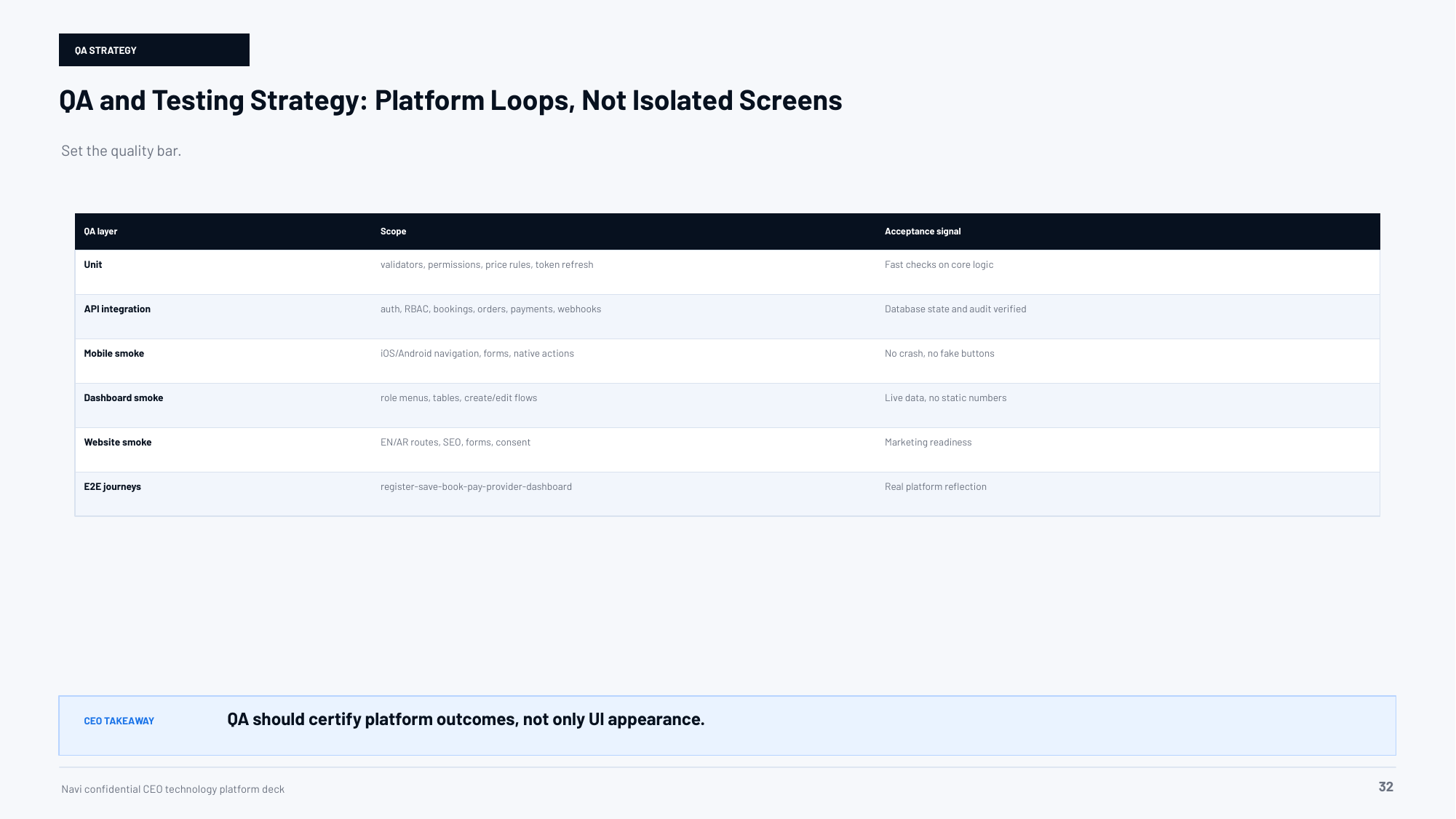

QA STRATEGY
QA and Testing Strategy: Platform Loops, Not Isolated Screens
Set the quality bar.

QA layer
Scope
Acceptance signal

Unit
validators, permissions, price rules, token refresh
Fast checks on core logic

API integration
auth, RBAC, bookings, orders, payments, webhooks
Database state and audit verified

Mobile smoke
iOS/Android navigation, forms, native actions
No crash, no fake buttons

Dashboard smoke
role menus, tables, create/edit flows
Live data, no static numbers

Website smoke
EN/AR routes, SEO, forms, consent
Marketing readiness

E2E journeys
register-save-book-pay-provider-dashboard
Real platform reflection

QA should certify platform outcomes, not only UI appearance.
CEO TAKEAWAY

32
Navi confidential CEO technology platform deck